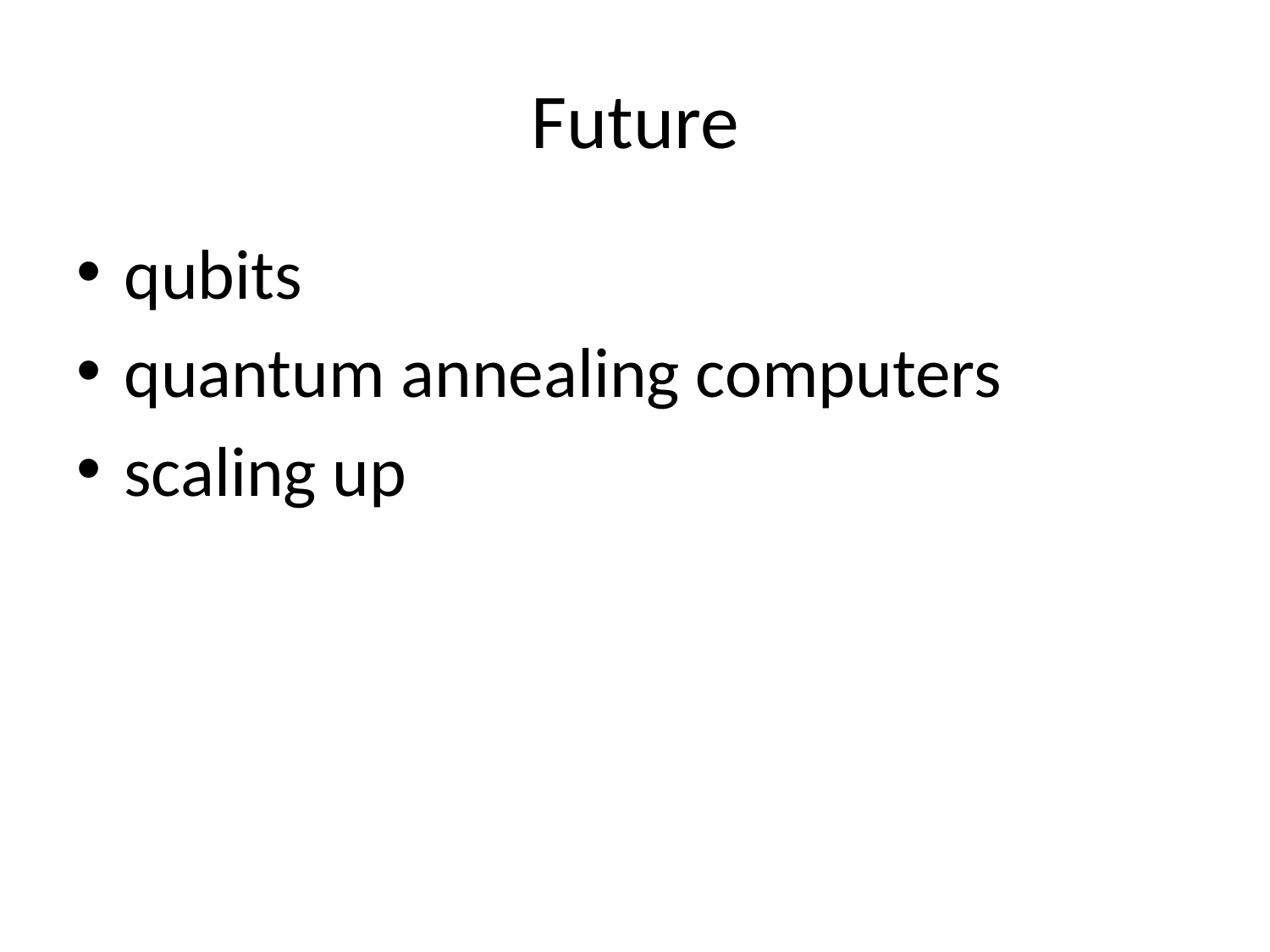

# Future
qubits
quantum annealing computers
scaling up